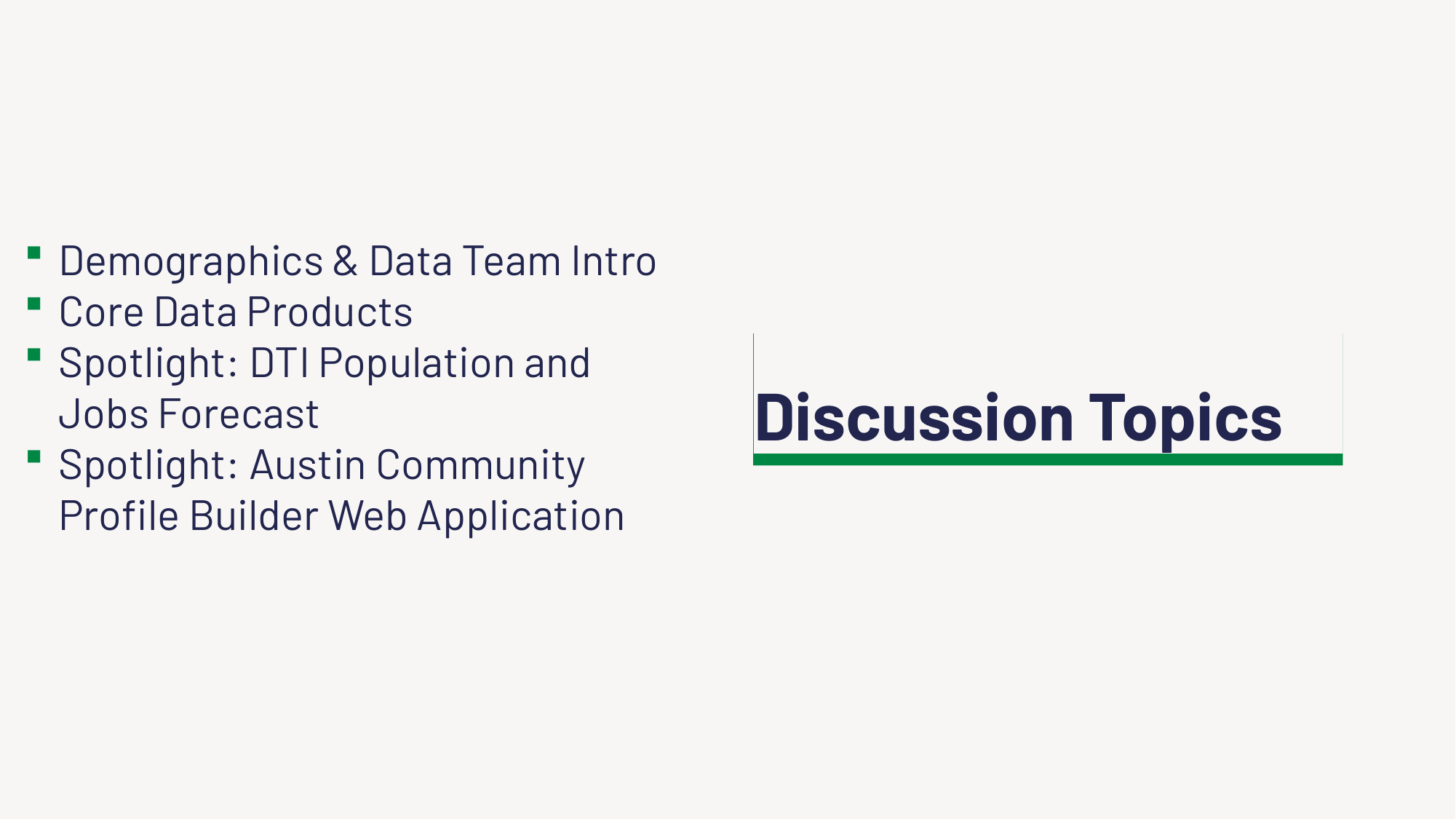

Demographics & Data Team Intro
Core Data Products
Spotlight: DTI Population and Jobs Forecast
Spotlight: Austin Community Profile Builder Web Application
# Discussion Topics